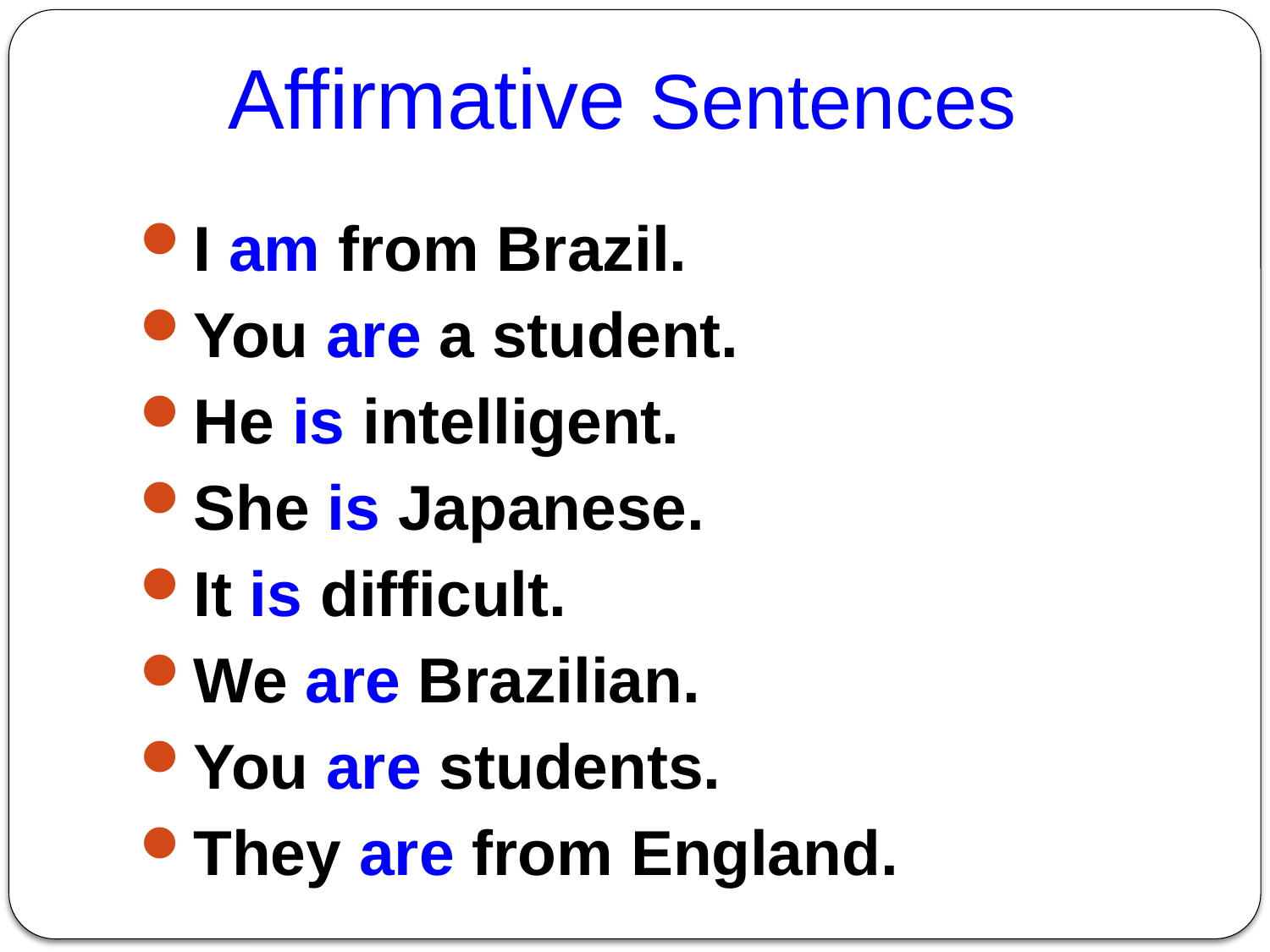

# Affirmative Sentences
I am from Brazil.
You are a student.
He is intelligent.
She is Japanese.
It is difficult.
We are Brazilian.
You are students.
They are from England.